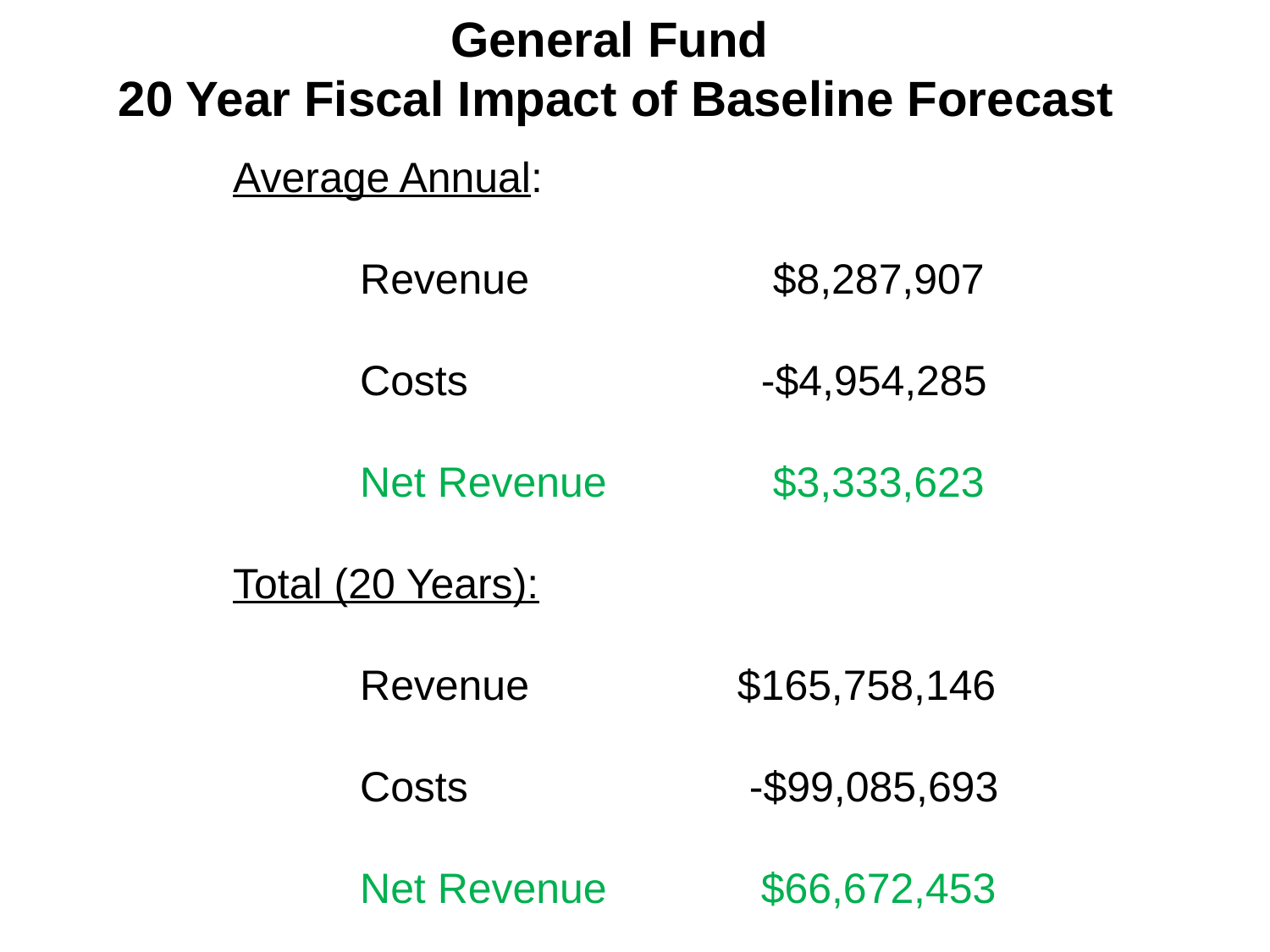

General Fund
20 Year Fiscal Impact of Baseline Forecast

Average Annual:

	Revenue	    $8,287,907

	Costs	   -$4,954,285

	Net Revenue	    $3,333,623

Total (20 Years):

	Revenue	 $165,758,146

	Costs	  -$99,085,693

	Net Revenue	   $66,672,453